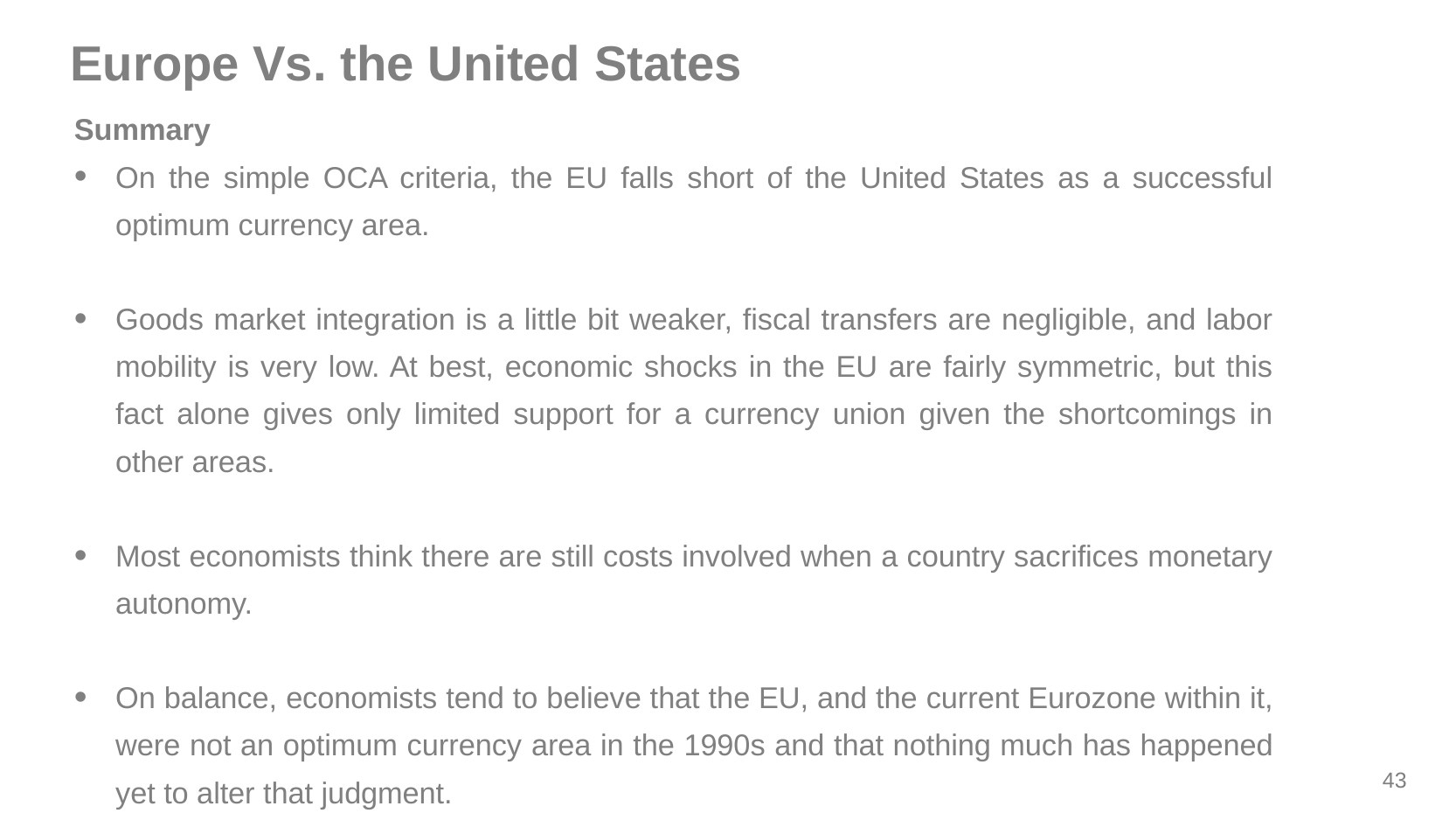

Europe Vs. the United States
Summary
On the simple OCA criteria, the EU falls short of the United States as a successful optimum currency area.

Goods market integration is a little bit weaker, fiscal transfers are negligible, and labor mobility is very low. At best, economic shocks in the EU are fairly symmetric, but this fact alone gives only limited support for a currency union given the shortcomings in other areas.

Most economists think there are still costs involved when a country sacrifices monetary autonomy.

On balance, economists tend to believe that the EU, and the current Eurozone within it, were not an optimum currency area in the 1990s and that nothing much has happened yet to alter that judgment.
43